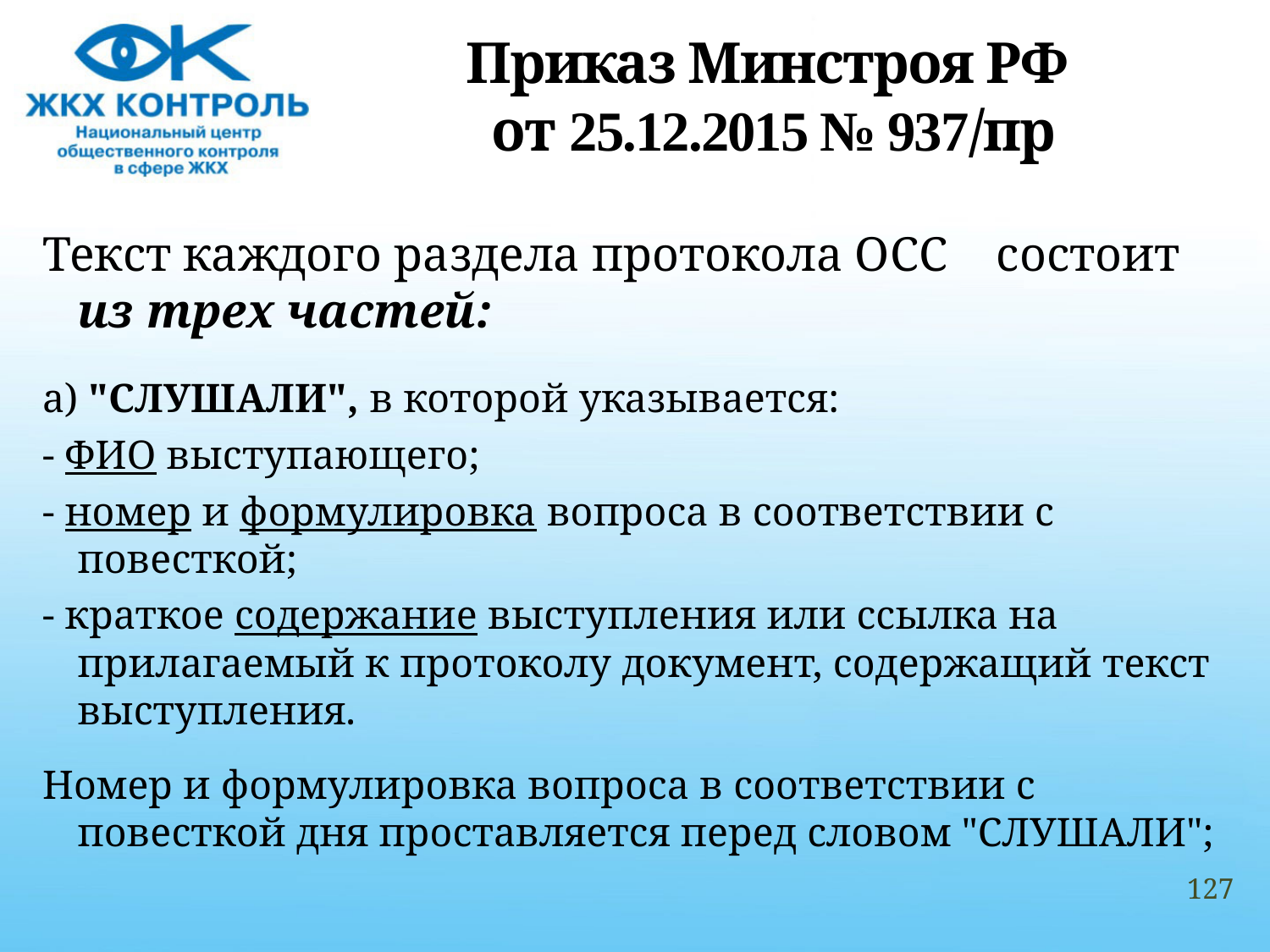

# Приказ Минстроя РФ от 25.12.2015 № 937/пр
Текст каждого раздела протокола ОСС    состоит из трех частей:
а) "СЛУШАЛИ", в которой указывается:
- ФИО выступающего;
- номер и формулировка вопроса в соответствии с повесткой;
- краткое содержание выступления или ссылка на прилагаемый к протоколу документ, содержащий текст выступления.
Номер и формулировка вопроса в соответствии с повесткой дня проставляется перед словом "СЛУШАЛИ";

127